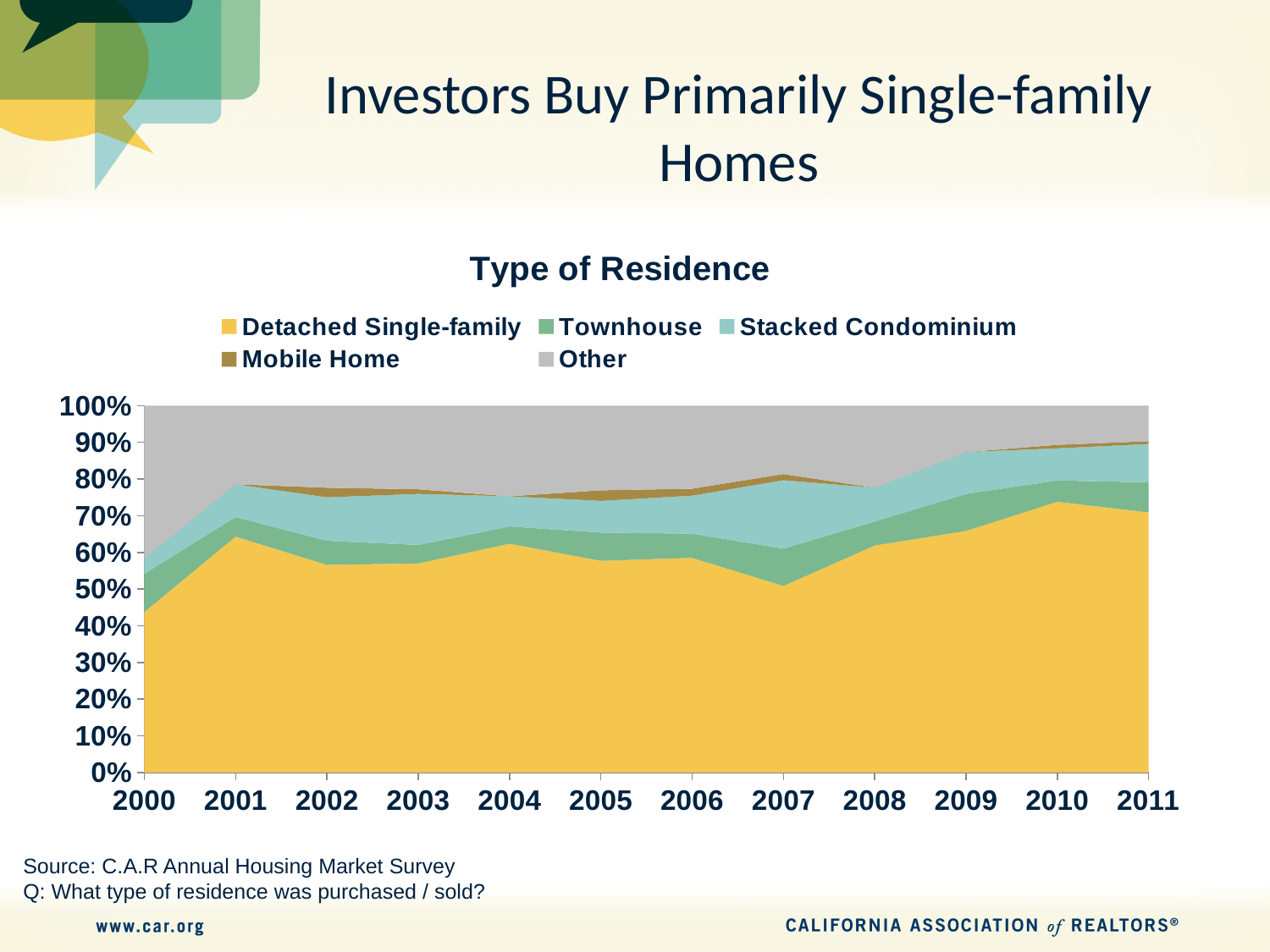

# Investors Buy Primarily Single-family Homes

### Chart: Type of Residence

| Category | Detached Single-family | Townhouse | Stacked Condominium | Mobile Home | Other |
|---|---|---|---|---|---|
| 2000 | 0.4375 | 0.104166666666667 | 0.0416666666666667 | 0.0 | 0.416666666666667 |
| 2001 | 0.642857142857143 | 0.0535714285714286 | 0.0892857142857143 | 0.0 | 0.214285714285714 |
| 2002 | 0.565789473684211 | 0.0657894736842105 | 0.118421052631579 | 0.0263157894736842 | 0.223684210526316 |
| 2003 | 0.569620253164557 | 0.0506329113924051 | 0.139240506329114 | 0.0126582278481013 | 0.227848101265823 |
| 2004 | 0.623529411764706 | 0.0470588235294118 | 0.0823529411764706 | 0.0 | 0.247058823529412 |
| 2005 | 0.576923076923077 | 0.0769230769230769 | 0.0865384615384615 | 0.0288461538461538 | 0.230769230769231 |
| 2006 | 0.584905660377359 | 0.0660377358490566 | 0.10377358490566 | 0.0188679245283019 | 0.226415094339623 |
| 2007 | 0.508474576271187 | 0.101694915254237 | 0.186440677966102 | 0.0169491525423729 | 0.186440677966102 |
| 2008 | 0.618421052631579 | 0.0657894736842105 | 0.0921052631578947 | 0.0 | 0.223684210526316 |
| 2009 | 0.658227848101266 | 0.10126582278481 | 0.113924050632911 | 0.0 | 0.126582278481013 |
| 2010 | 0.737864077669903 | 0.058252427184466 | 0.087378640776699 | 0.00970873786407767 | 0.106796116504854 |
| 2011 | 0.708955223880597 | 0.082089552238806 | 0.104477611940298 | 0.00746268656716418 | 0.0970149253731343 |
Source: C.A.R Annual Housing Market Survey
Q: What type of residence was purchased / sold?